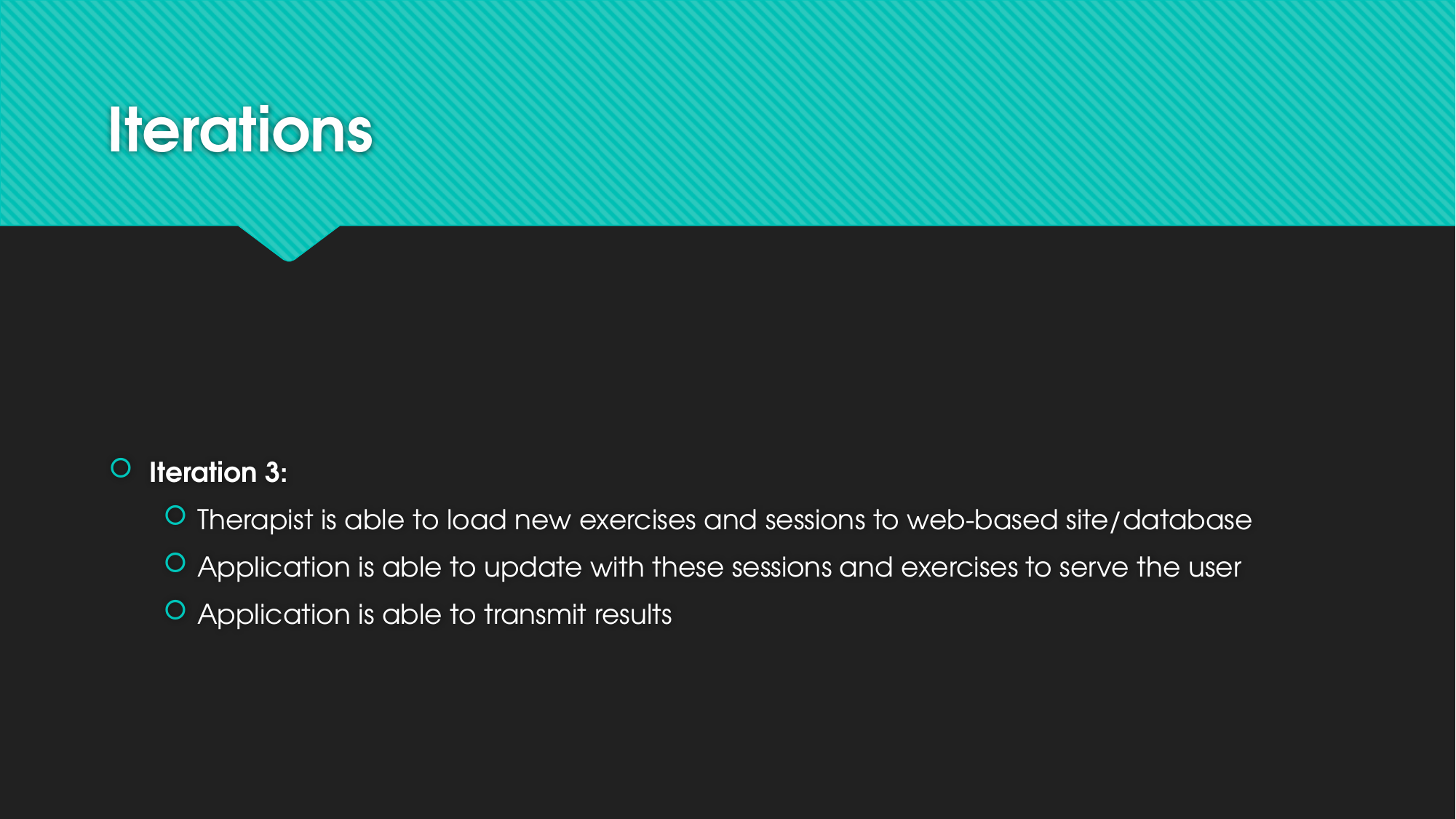

# Iterations
Iteration 3:
Therapist is able to load new exercises and sessions to web-based site/database
Application is able to update with these sessions and exercises to serve the user
Application is able to transmit results